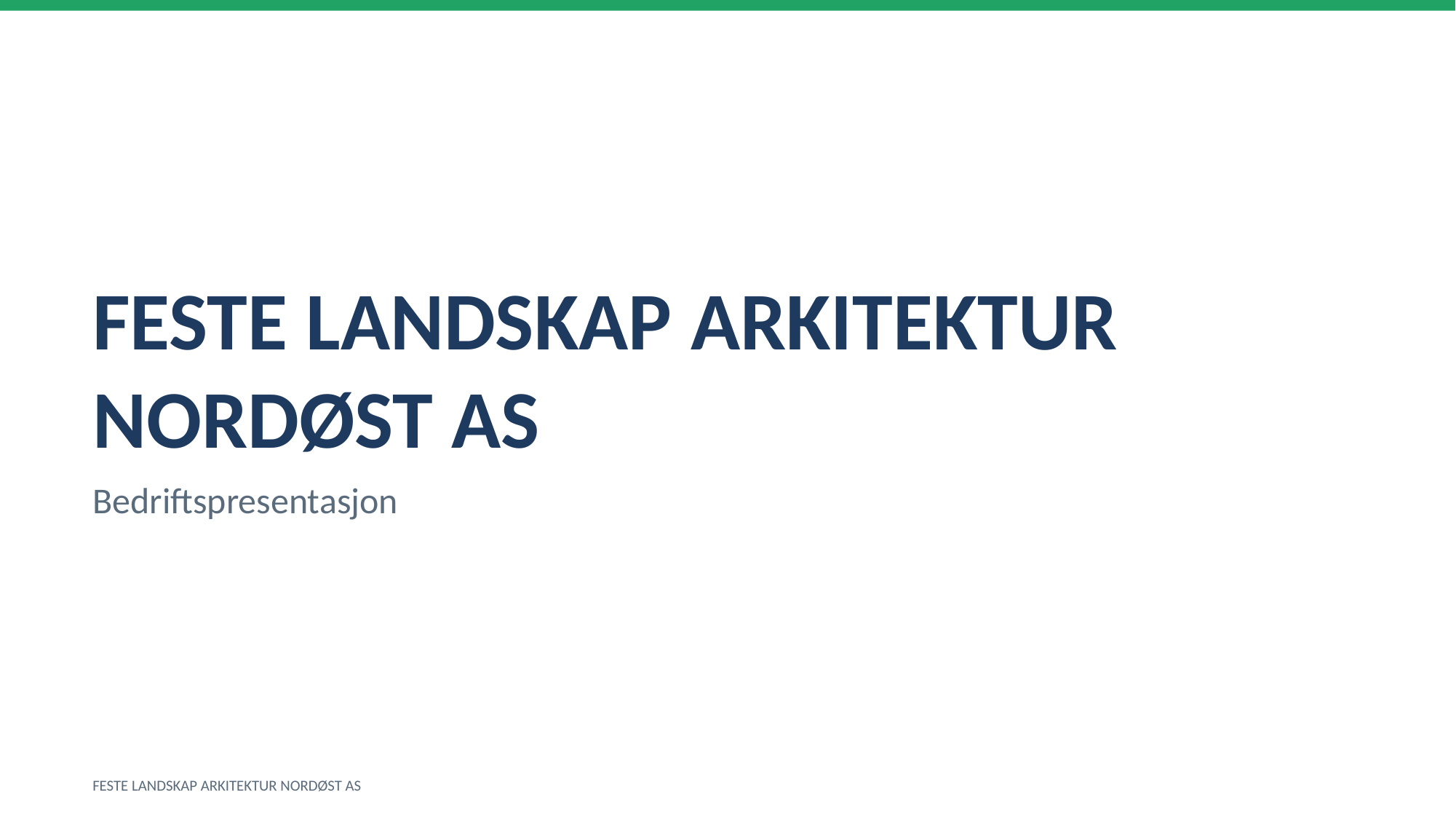

FESTE LANDSKAP ARKITEKTUR NORDØST AS
Bedriftspresentasjon
FESTE LANDSKAP ARKITEKTUR NORDØST AS